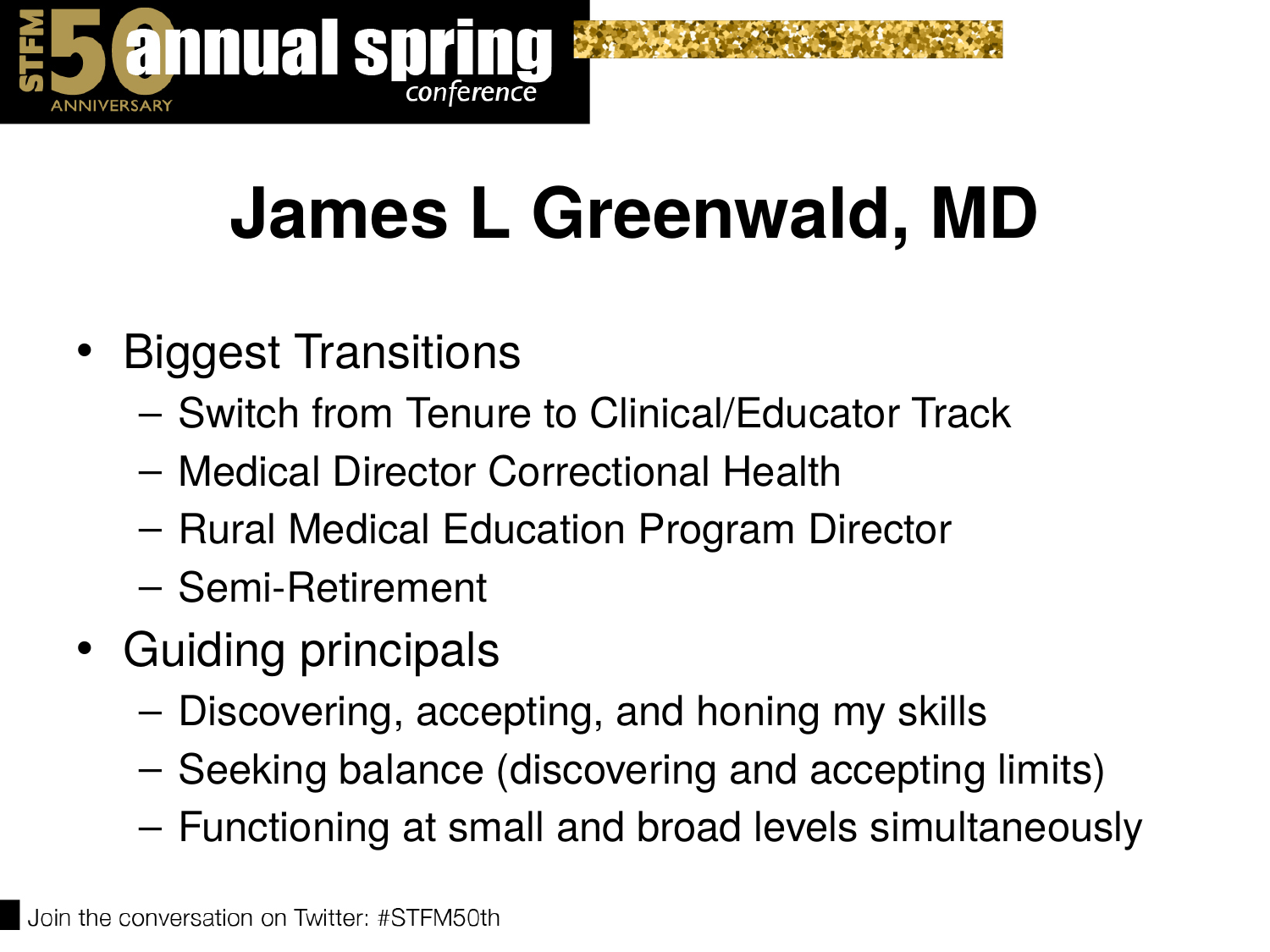

# James L Greenwald, MD
Biggest Transitions
Switch from Tenure to Clinical/Educator Track
Medical Director Correctional Health
Rural Medical Education Program Director
Semi-Retirement
Guiding principals
Discovering, accepting, and honing my skills
Seeking balance (discovering and accepting limits)
Functioning at small and broad levels simultaneously